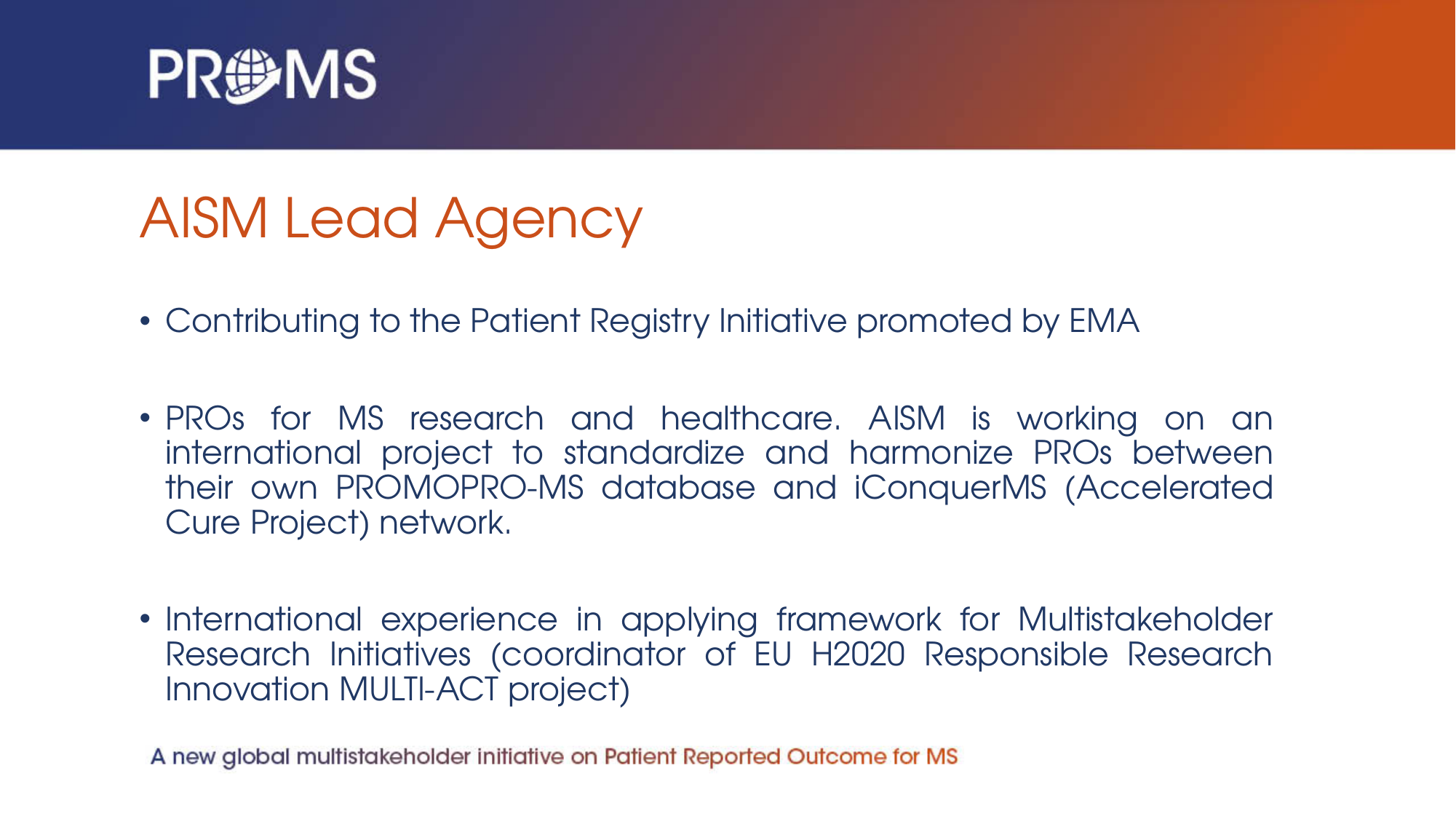

# AISM Lead Agency
Contributing to the Patient Registry Initiative promoted by EMA

PROs for MS research and healthcare. AISM is working on an international project to standardize and harmonize PROs between their own PROMOPRO-MS database and iConquerMS (Accelerated Cure Project) network.

International experience in applying framework for Multistakeholder Research Initiatives (coordinator of EU H2020 Responsible Research Innovation MULTI-ACT project)